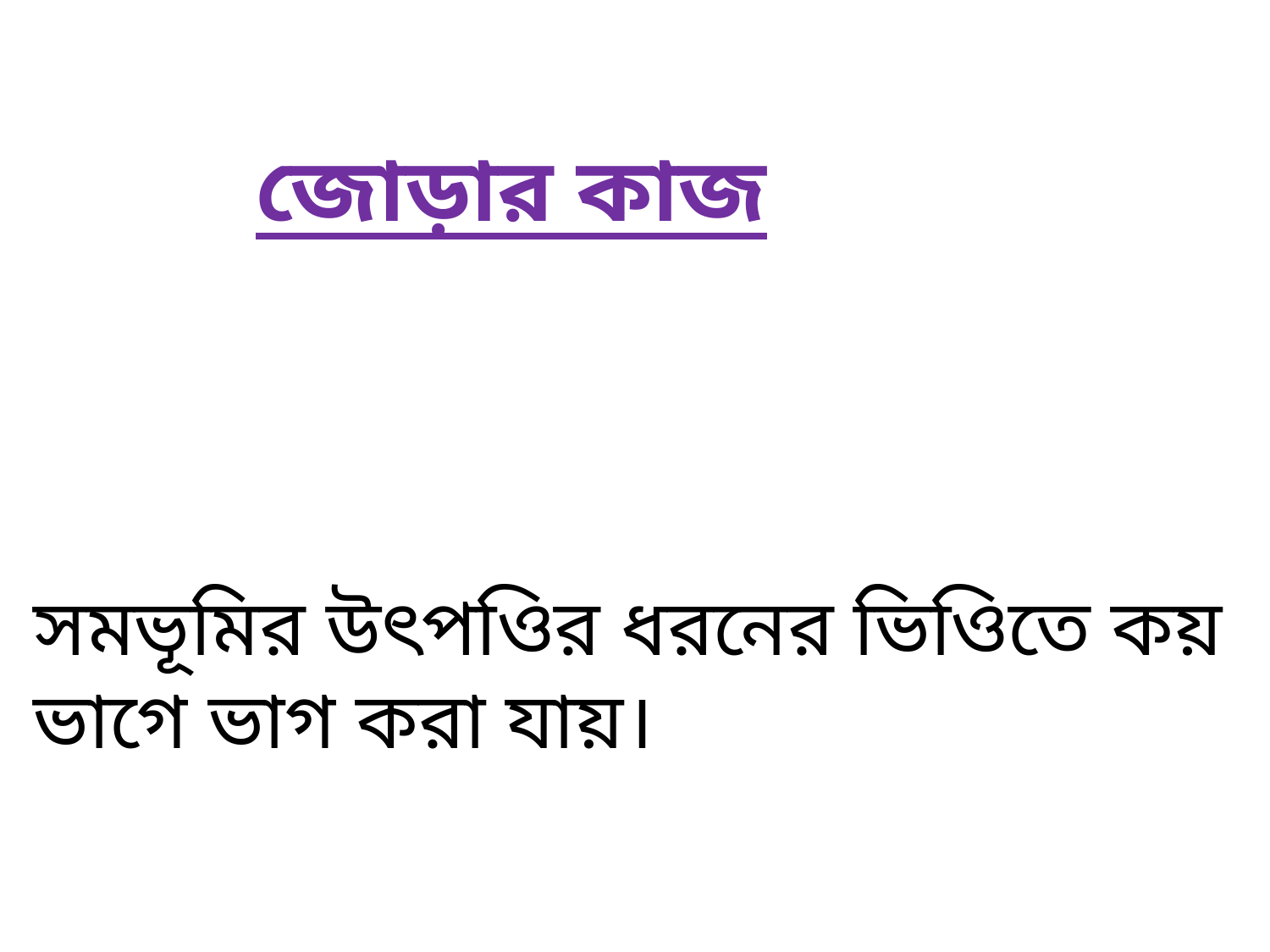

জোড়ার কাজ
সমভূমির উৎপওির ধরনের ভিওিতে কয় ভাগে ভাগ করা যায়।